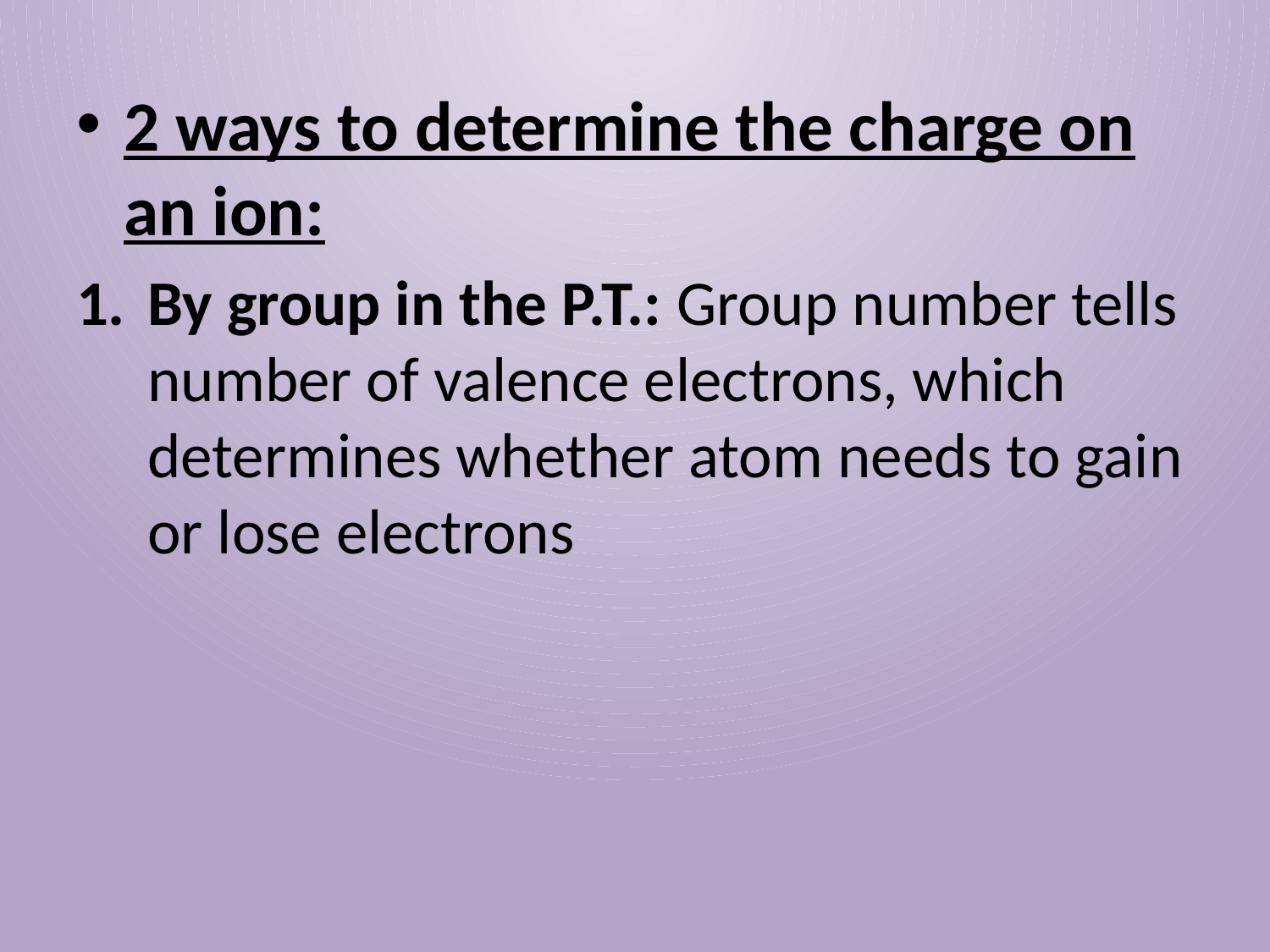

2 ways to determine the charge on an ion:
By group in the P.T.: Group number tells number of valence electrons, which determines whether atom needs to gain or lose electrons